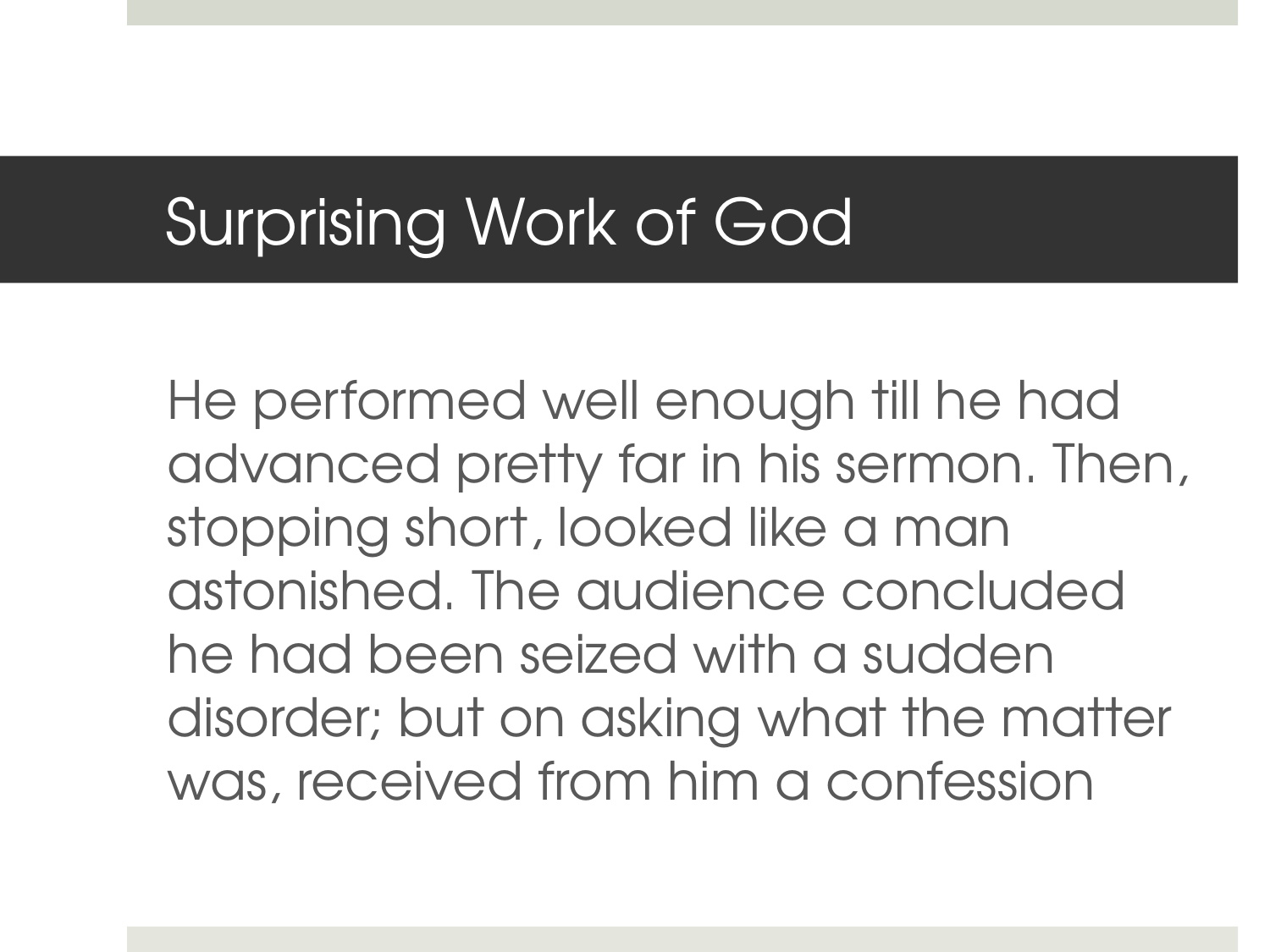

# Surprising Work of God
He performed well enough till he had advanced pretty far in his sermon. Then, stopping short, looked like a man astonished. The audience concluded he had been seized with a sudden disorder; but on asking what the matter was, received from him a confession